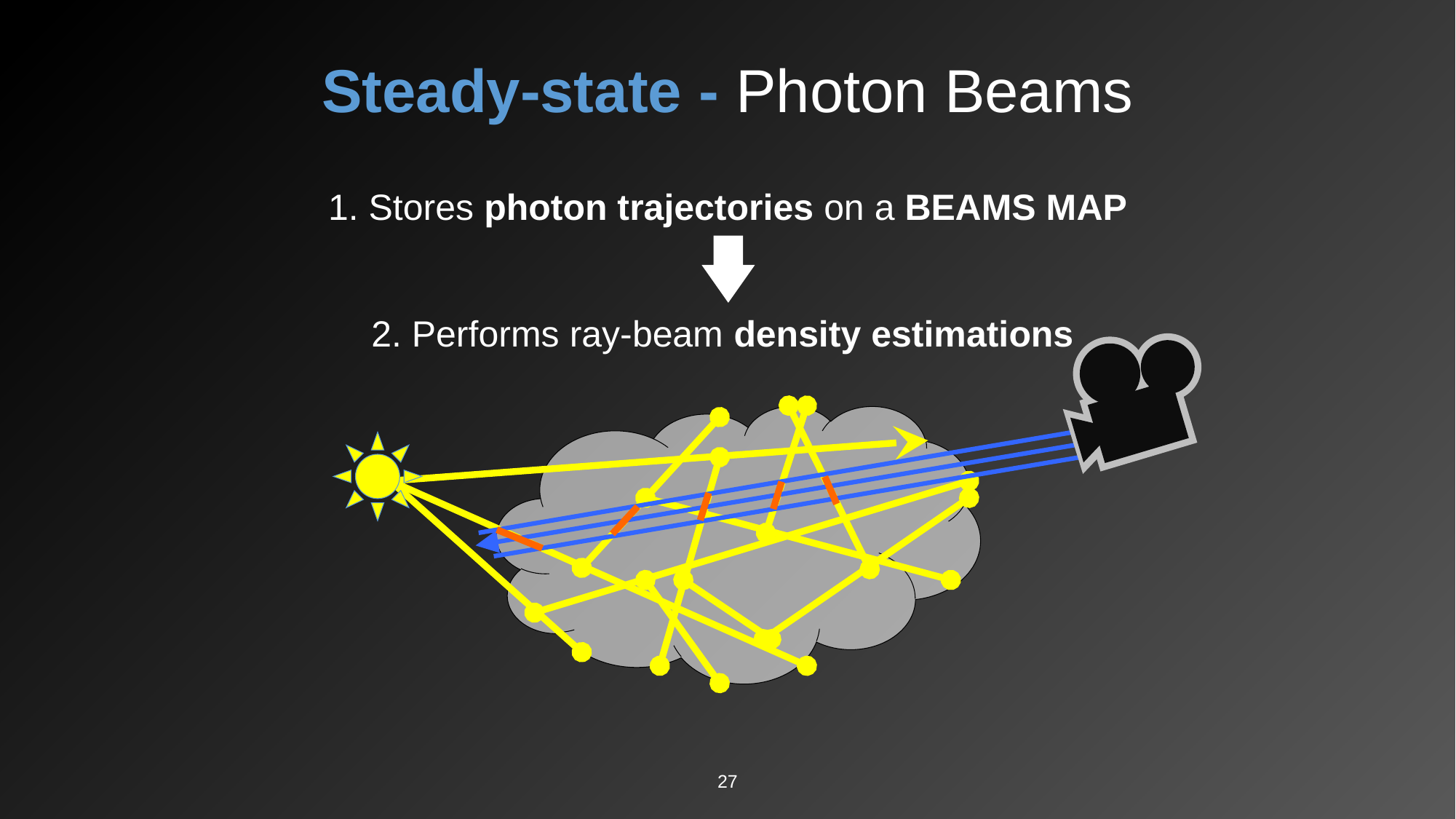

Steady-state - Photon Beams

1. Stores photon trajectories on a BEAMS MAP

2. Performs ray-beam density estimations

27